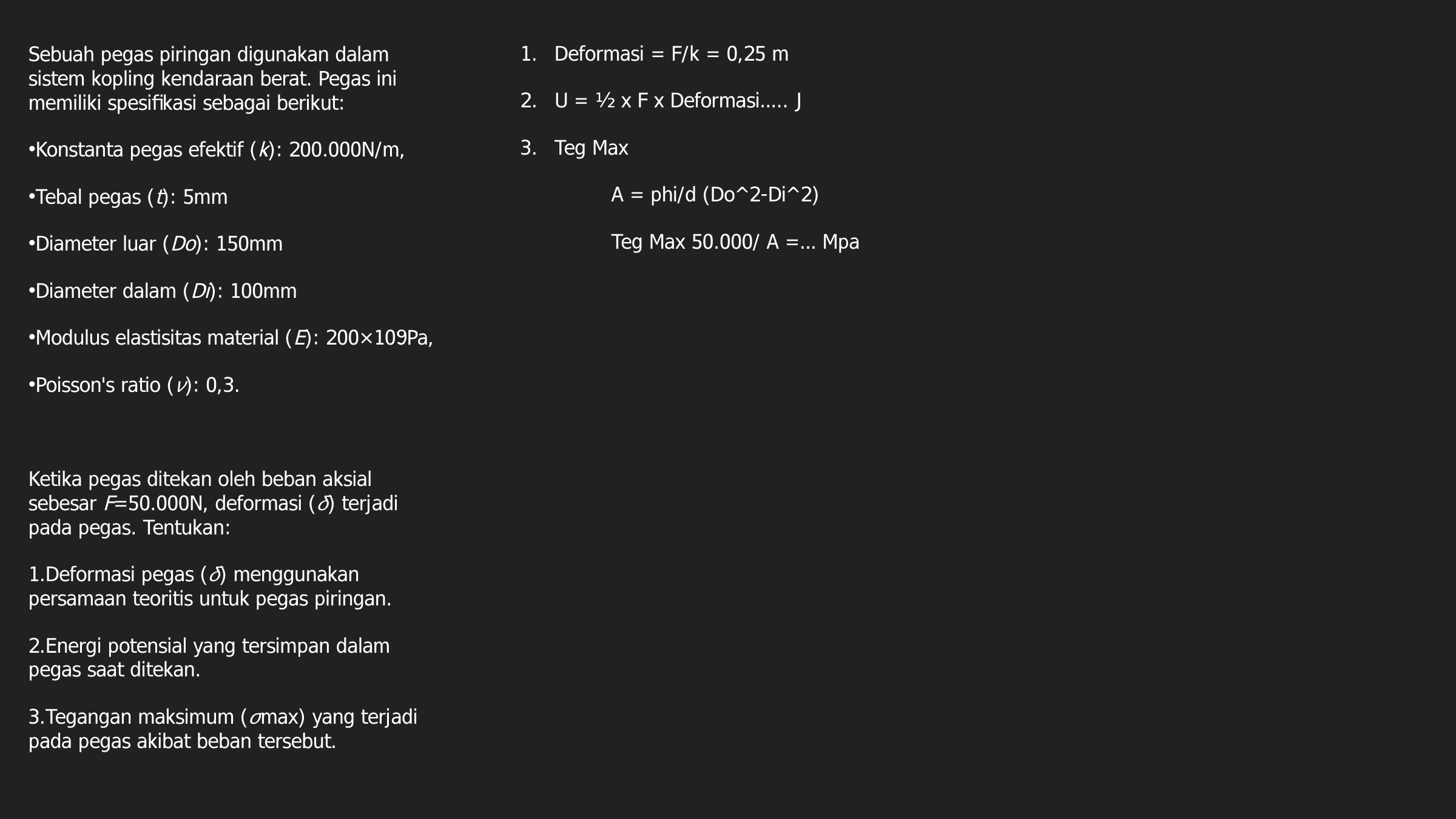

Deformasi = F/k = 0,25 m
U = ½ x F x Deformasi….. J
Teg Max
	A = phi/d (Do^2-Di^2)
	Teg Max 50.000/ A =… Mpa
Sebuah pegas piringan digunakan dalam sistem kopling kendaraan berat. Pegas ini memiliki spesifikasi sebagai berikut:
Konstanta pegas efektif (k): 200.000N/m,
Tebal pegas (t): 5mm
Diameter luar (Do​): 150mm
Diameter dalam (Di​): 100mm
Modulus elastisitas material (E): 200×109Pa,
Poisson's ratio (ν): 0,3.

Ketika pegas ditekan oleh beban aksial sebesar F=50.000N, deformasi (δ) terjadi pada pegas. Tentukan:
Deformasi pegas (δ) menggunakan persamaan teoritis untuk pegas piringan.
Energi potensial yang tersimpan dalam pegas saat ditekan.
Tegangan maksimum (σmax​) yang terjadi pada pegas akibat beban tersebut.